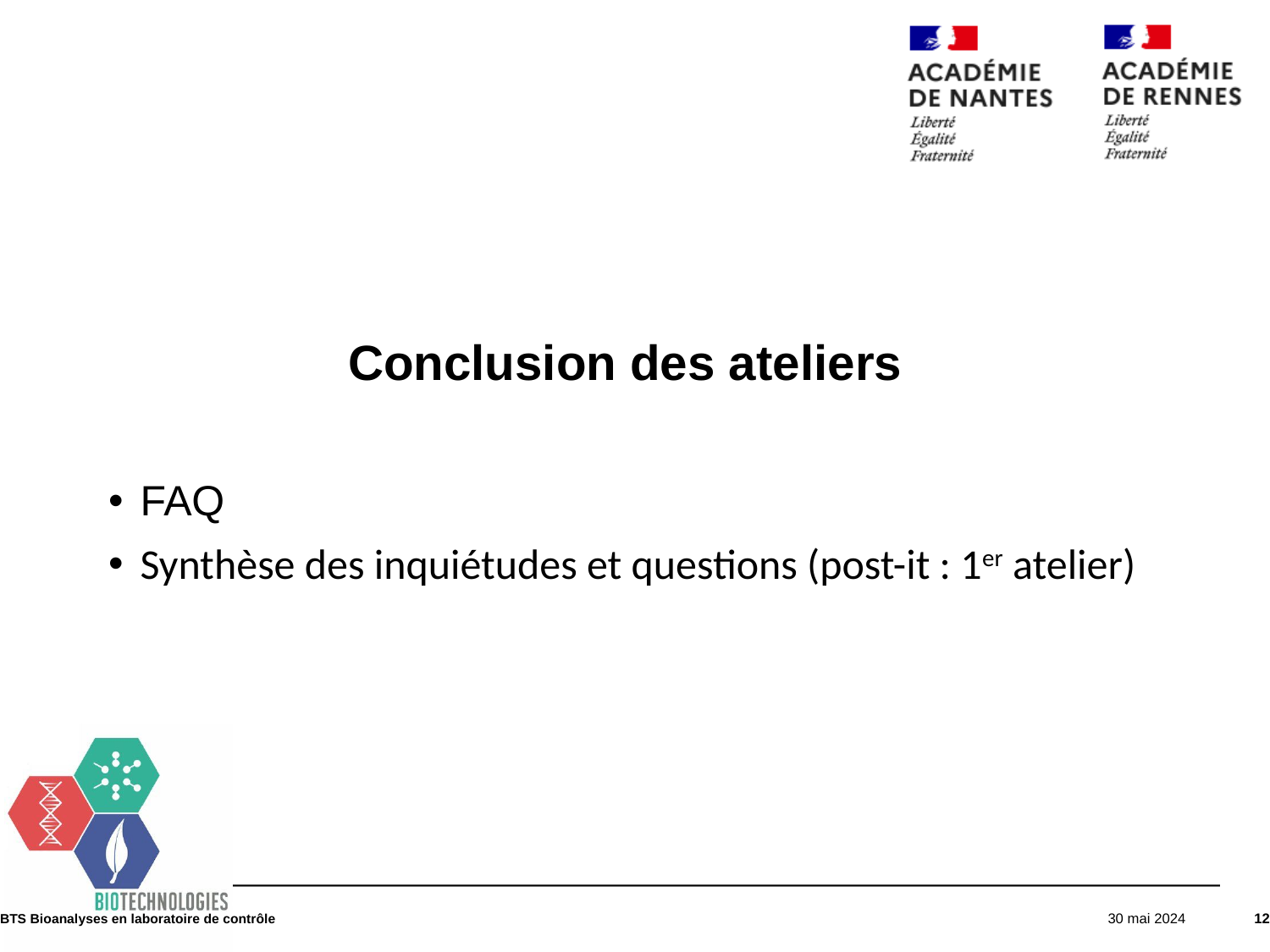

Conclusion des ateliers

FAQ
Synthèse des inquiétudes et questions (post-it : 1er atelier)

BTS Bioanalyses en laboratoire de contrôle
30 mai 2024
12